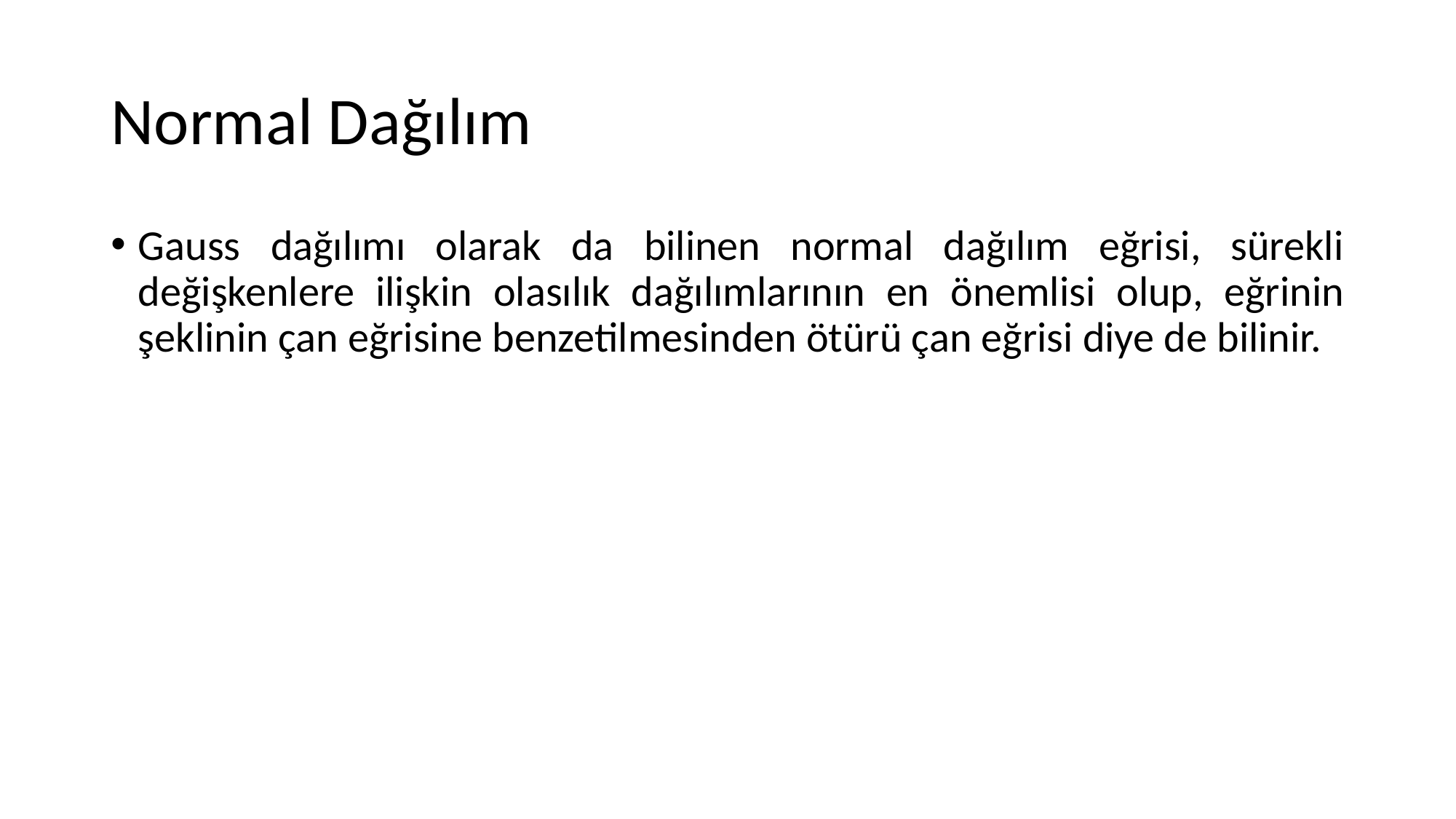

# Normal Dağılım
Gauss dağılımı olarak da bilinen normal dağılım eğrisi, sürekli değişkenlere ilişkin olasılık dağılımlarının en önemlisi olup, eğrinin şeklinin çan eğrisine benzetilmesinden ötürü çan eğrisi diye de bilinir.